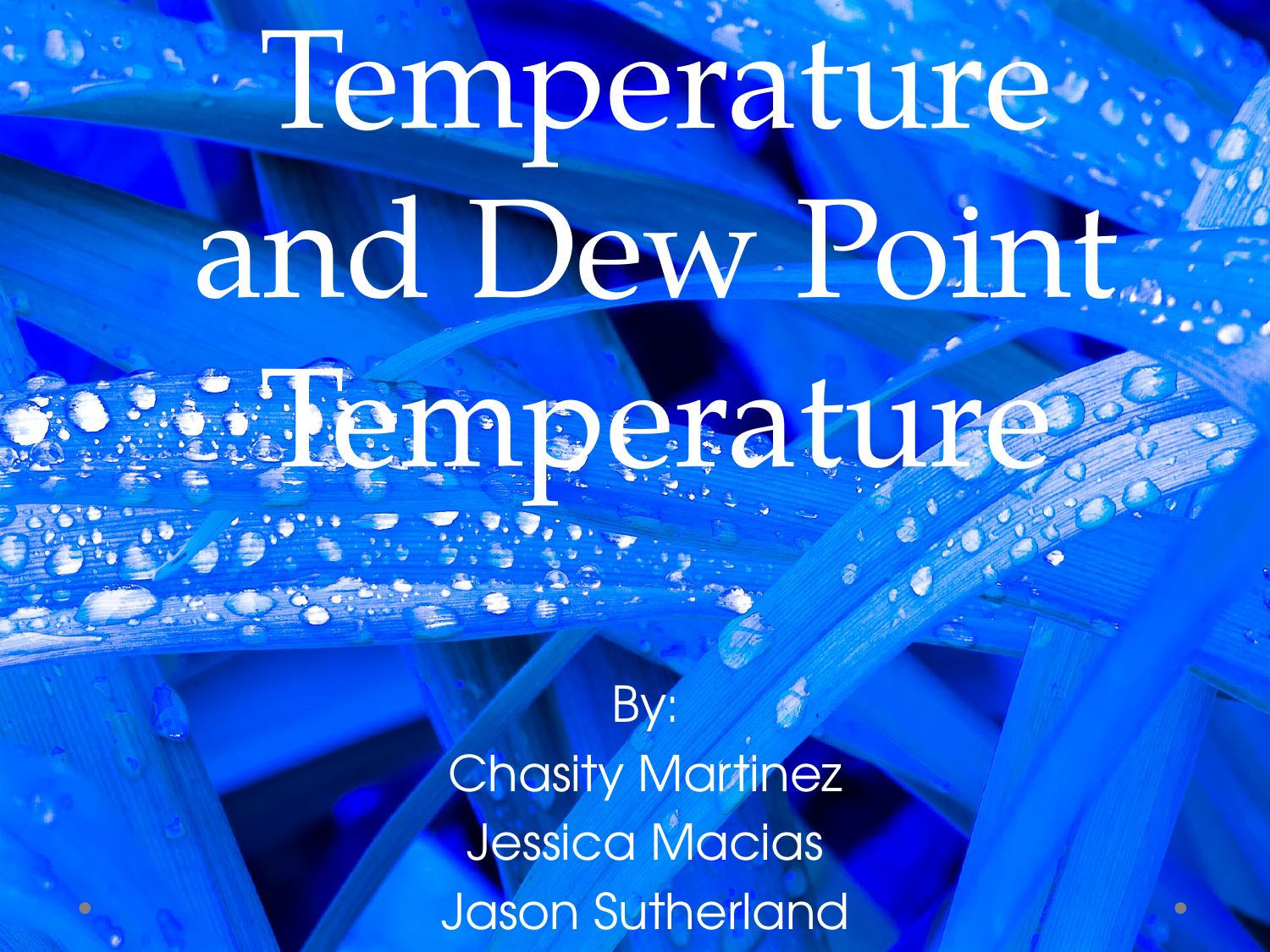

# Temperature and Dew Point Temperature
By:
Chasity Martinez
Jessica Macias
Jason Sutherland